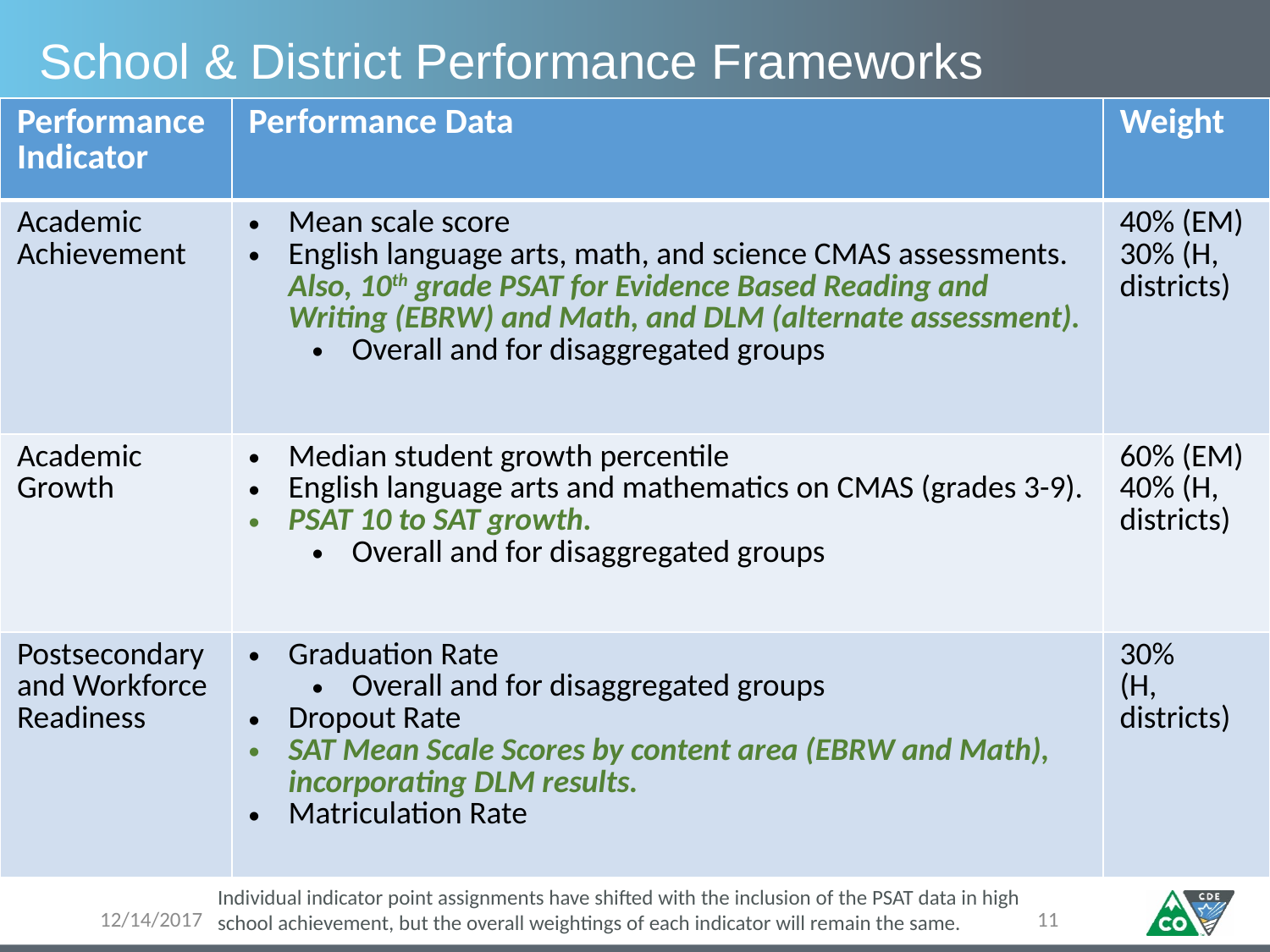

# School & District Performance Frameworks
| Performance Indicator | Performance Data | Weight |
| --- | --- | --- |
| Academic Achievement | Mean scale score English language arts, math, and science CMAS assessments. Also, 10th grade PSAT for Evidence Based Reading and Writing (EBRW) and Math, and DLM (alternate assessment). Overall and for disaggregated groups | 40% (EM) 30% (H, districts) |
| Academic Growth | Median student growth percentile English language arts and mathematics on CMAS (grades 3-9). PSAT 10 to SAT growth. Overall and for disaggregated groups | 60% (EM) 40% (H, districts) |
| Postsecondary and Workforce Readiness | Graduation Rate Overall and for disaggregated groups Dropout Rate SAT Mean Scale Scores by content area (EBRW and Math), incorporating DLM results. Matriculation Rate | 30% (H, districts) |
Individual indicator point assignments have shifted with the inclusion of the PSAT data in high school achievement, but the overall weightings of each indicator will remain the same.